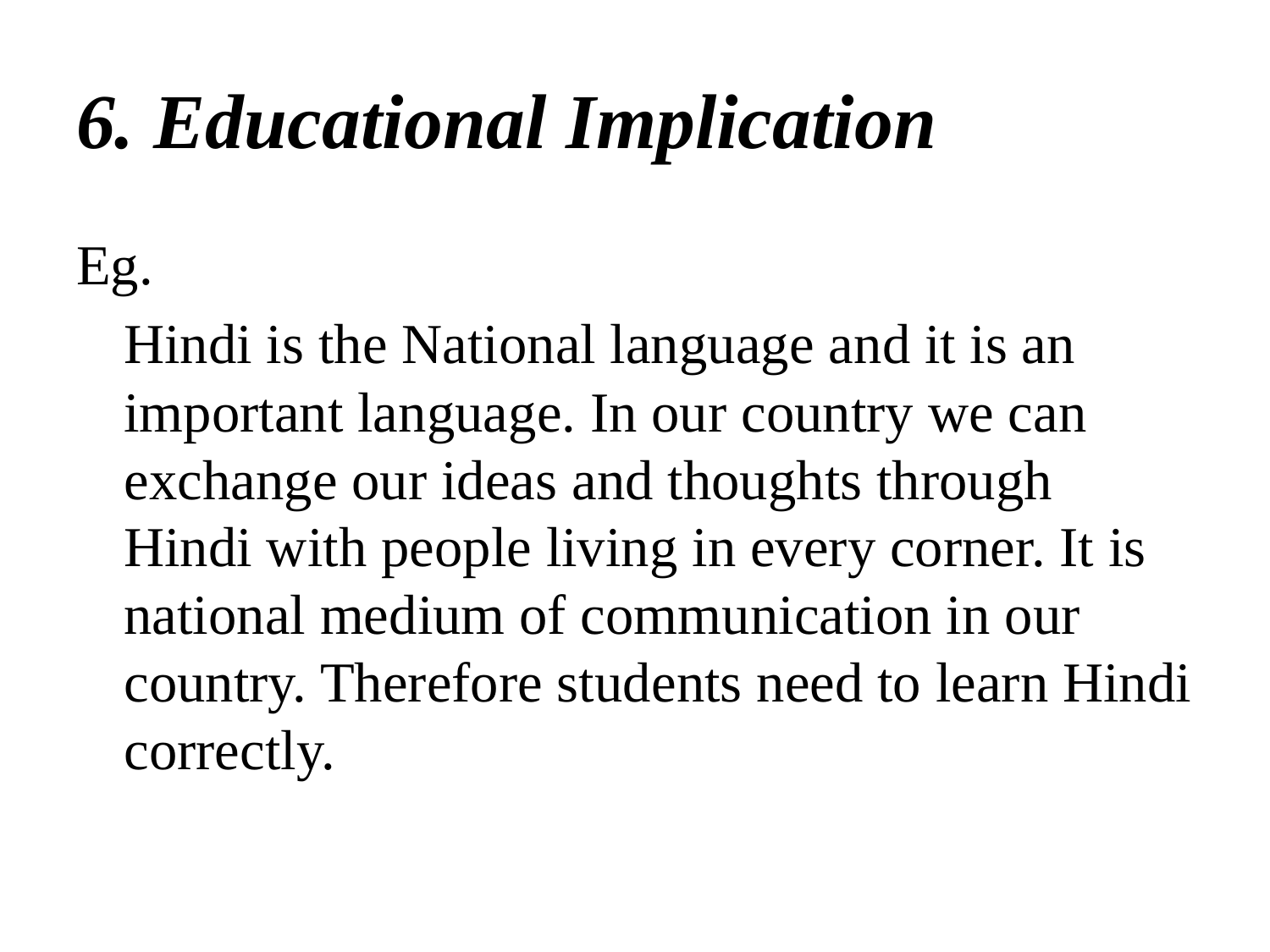

# 6. Educational Implication
Eg.
	Hindi is the National language and it is an important language. In our country we can exchange our ideas and thoughts through Hindi with people living in every corner. It is national medium of communication in our country. Therefore students need to learn Hindi correctly.